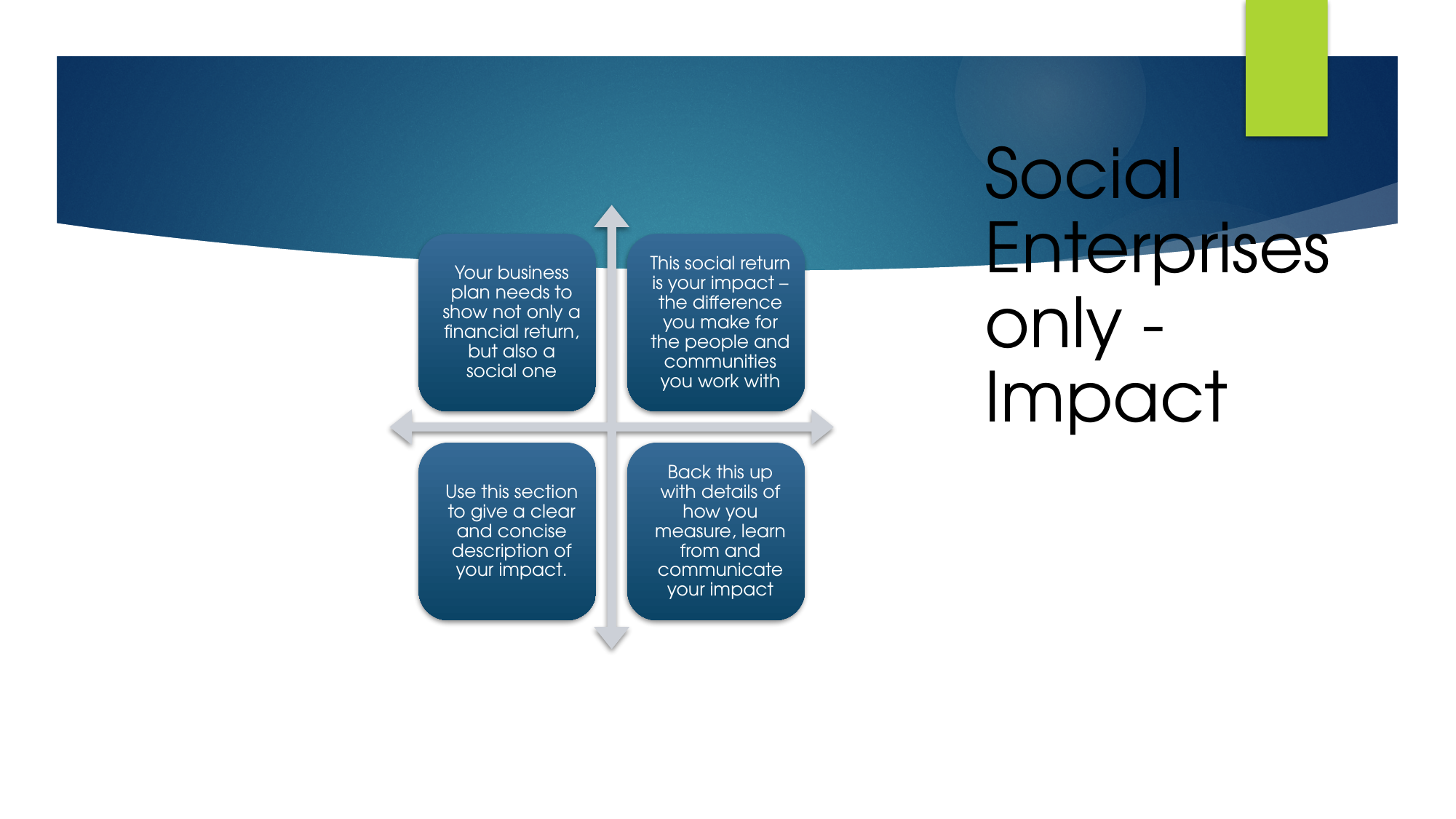

# Social Enterprises only - Impact
Your business plan needs to show not only a financial return, but also a social one
This social return is your impact – the difference you make for the people and communities you work with
Use this section to give a clear and concise description of your impact.
Back this up with details of how you measure, learn from and communicate your impact